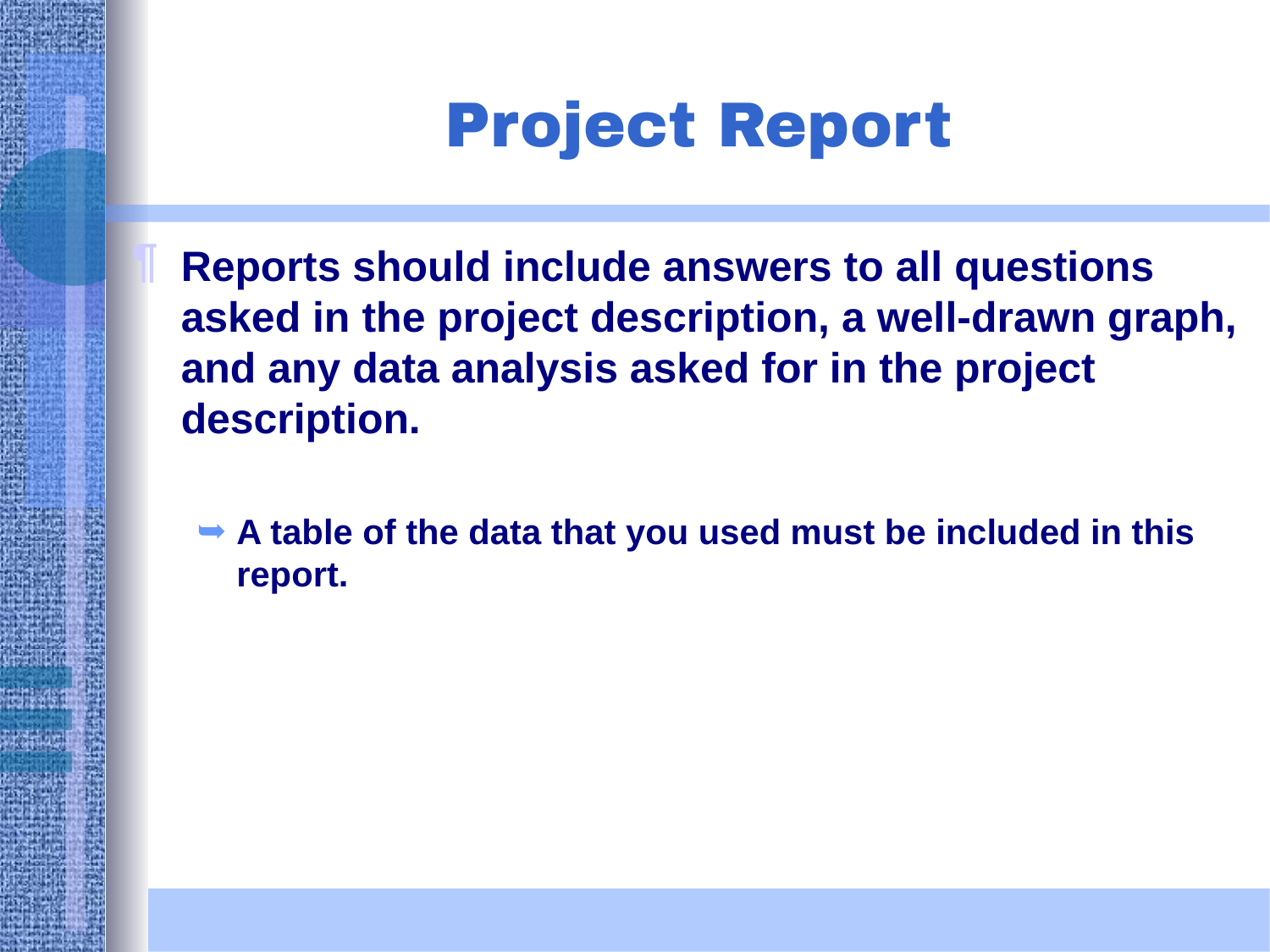

Project Report
Reports should include answers to all questions asked in the project description, a well-drawn graph, and any data analysis asked for in the project description.

A table of the data that you used must be included in this report.